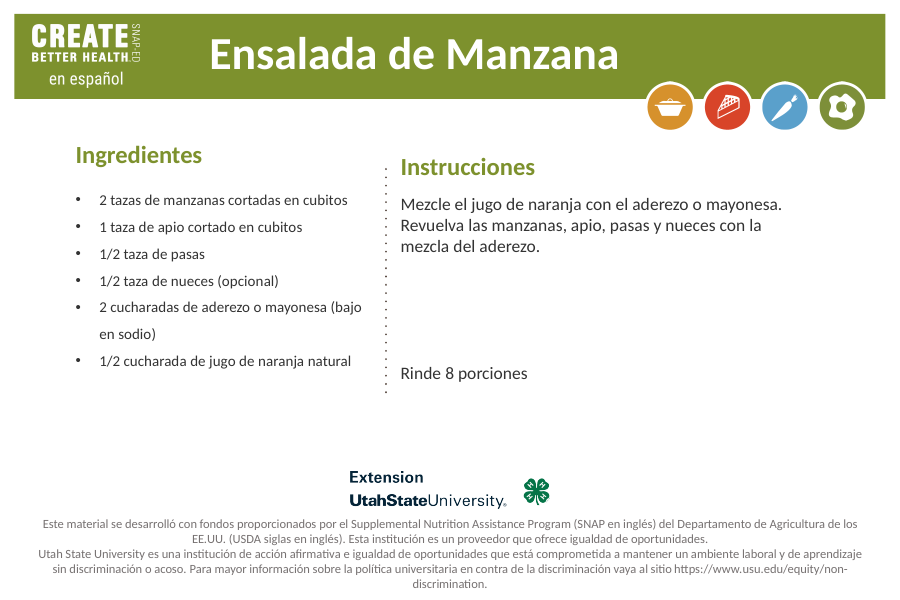

Ensalada de Manzana
Ingredientes
Instrucciones
2 tazas de manzanas cortadas en cubitos
1 taza de apio cortado en cubitos
1/2 taza de pasas
1/2 taza de nueces (opcional)
2 cucharadas de aderezo o mayonesa (bajo en sodio)
1/2 cucharada de jugo de naranja natural
Mezcle el jugo de naranja con el aderezo o mayonesa. Revuelva las manzanas, apio, pasas y nueces con la mezcla del aderezo.

Rinde 8 porciones